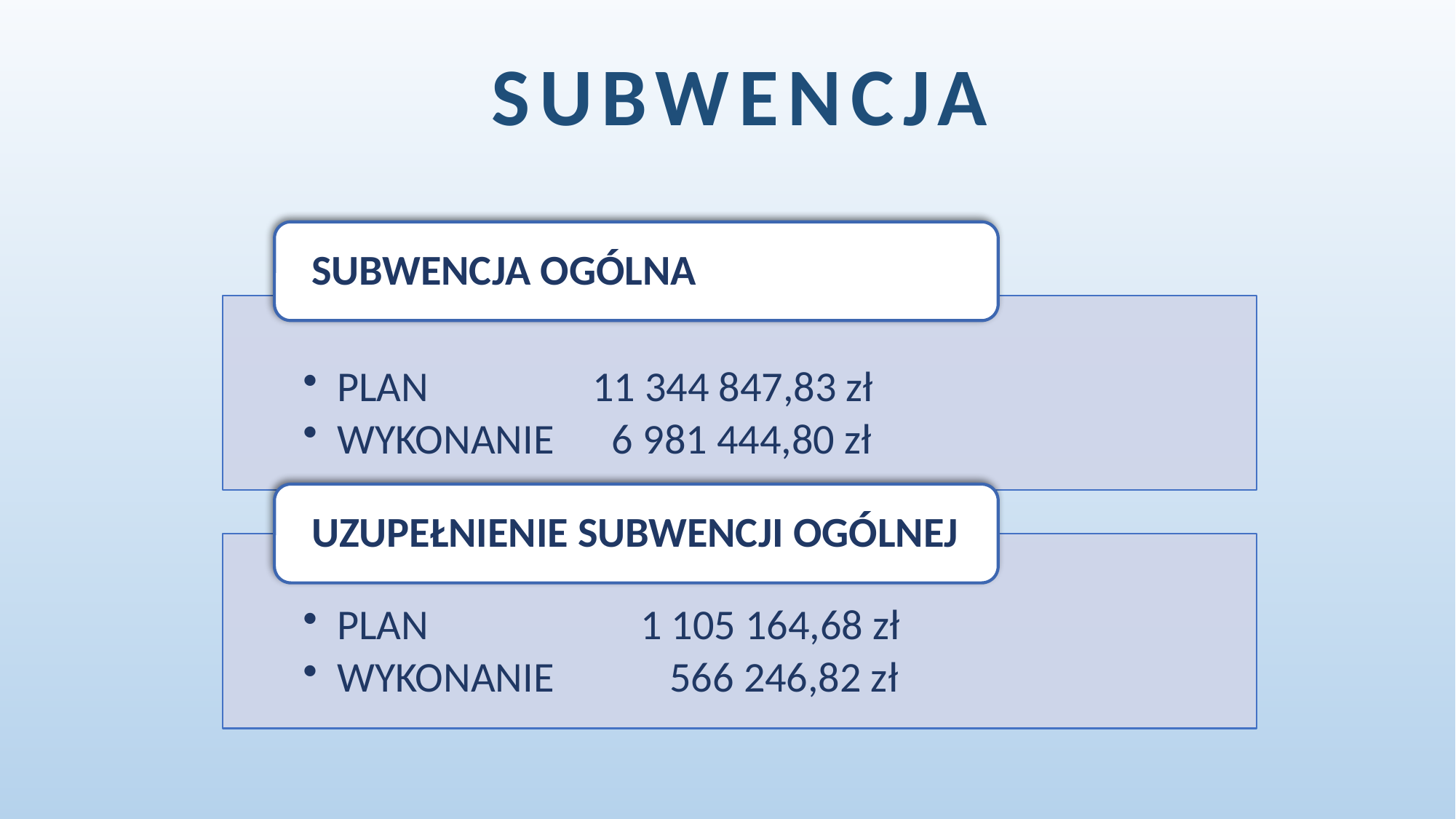

# SUBWENCJA
PLAN                 11 344 847,83 zł
WYKONANIE      6 981 444,80 zł
SUBWENCJA OGÓLNA
PLAN                      1 105 164,68 zł
WYKONANIE            566 246,82 zł
UZUPEŁNIENIE SUBWENCJI OGÓLNEJ